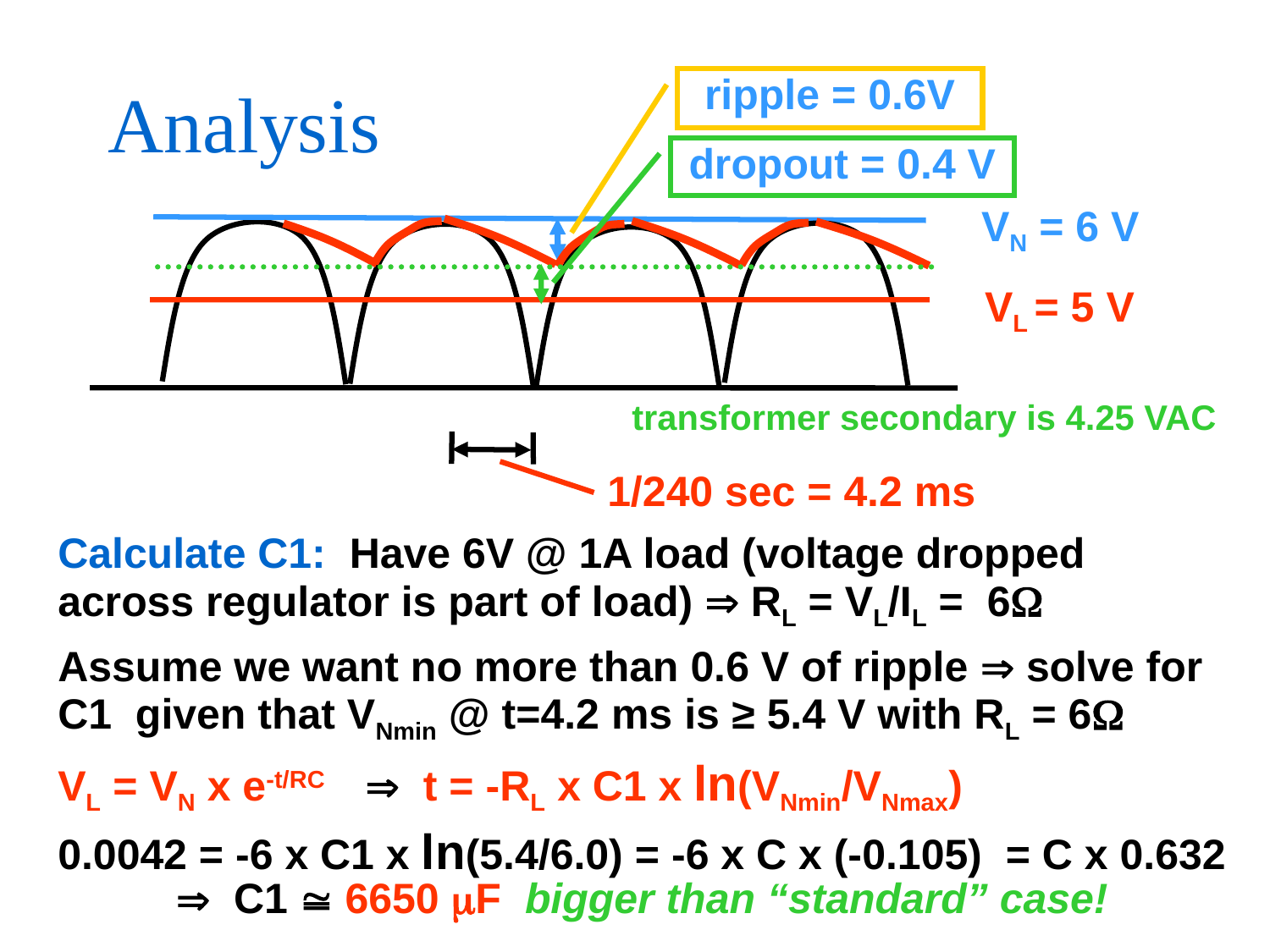

# Analysis
ripple = 0.6V
dropout = 0.4 V
VN = 6 V

VL = 5 V

transformer secondary is 4.25 VAC

1/240 sec = 4.2 ms
Calculate C1:  Have 6V @ 1A load (voltage dropped across regulator is part of load) ⇒ RL = VL/IL =  6Ω
Assume we want no more than 0.6 V of ripple ⇒ solve for C1  given that VNmin @ t=4.2 ms is ≥ 5.4 V with RL = 6Ω
VL = VN x e-t/RC      ⇒  t = -RL x C1 x ln(VNmin/VNmax)
0.0042 = -6 x C1 x ln(5.4/6.0) = -6 x C x (-0.105)  = C x 0.632           ⇒  C1 ≅ 6650 μF  bigger than “standard” case!